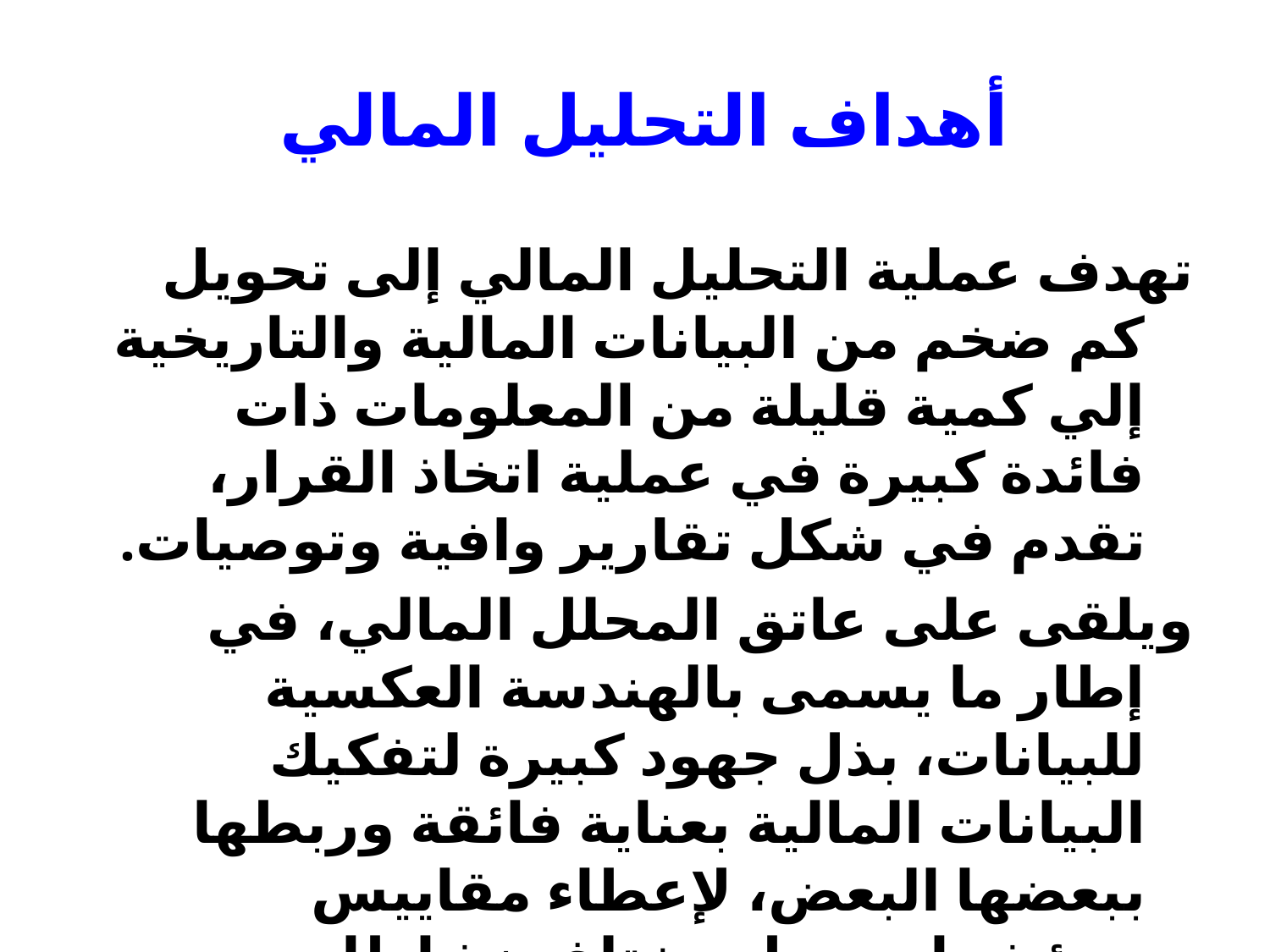

# أهداف التحليل المالي
تهدف عملية التحليل المالي إلى تحويل كم ضخم من البيانات المالية والتاريخية إلي كمية قليلة من المعلومات ذات فائدة كبيرة في عملية اتخاذ القرار، تقدم في شكل تقارير وافية وتوصيات.
ويلقى على عاتق المحلل المالي، في إطار ما يسمى بالھندسة العكسية للبيانات، بذل جھود كبيرة لتفكيك البيانات المالية بعناية فائقة وربطها ببعضها البعض، لإعطاء مقاييس ومؤشرات حول مختلف نشاطات المؤسسة وآفاقھا المستقبلية، ولمعرفة نقاط القوة والضعف وتجنب المخاطر.